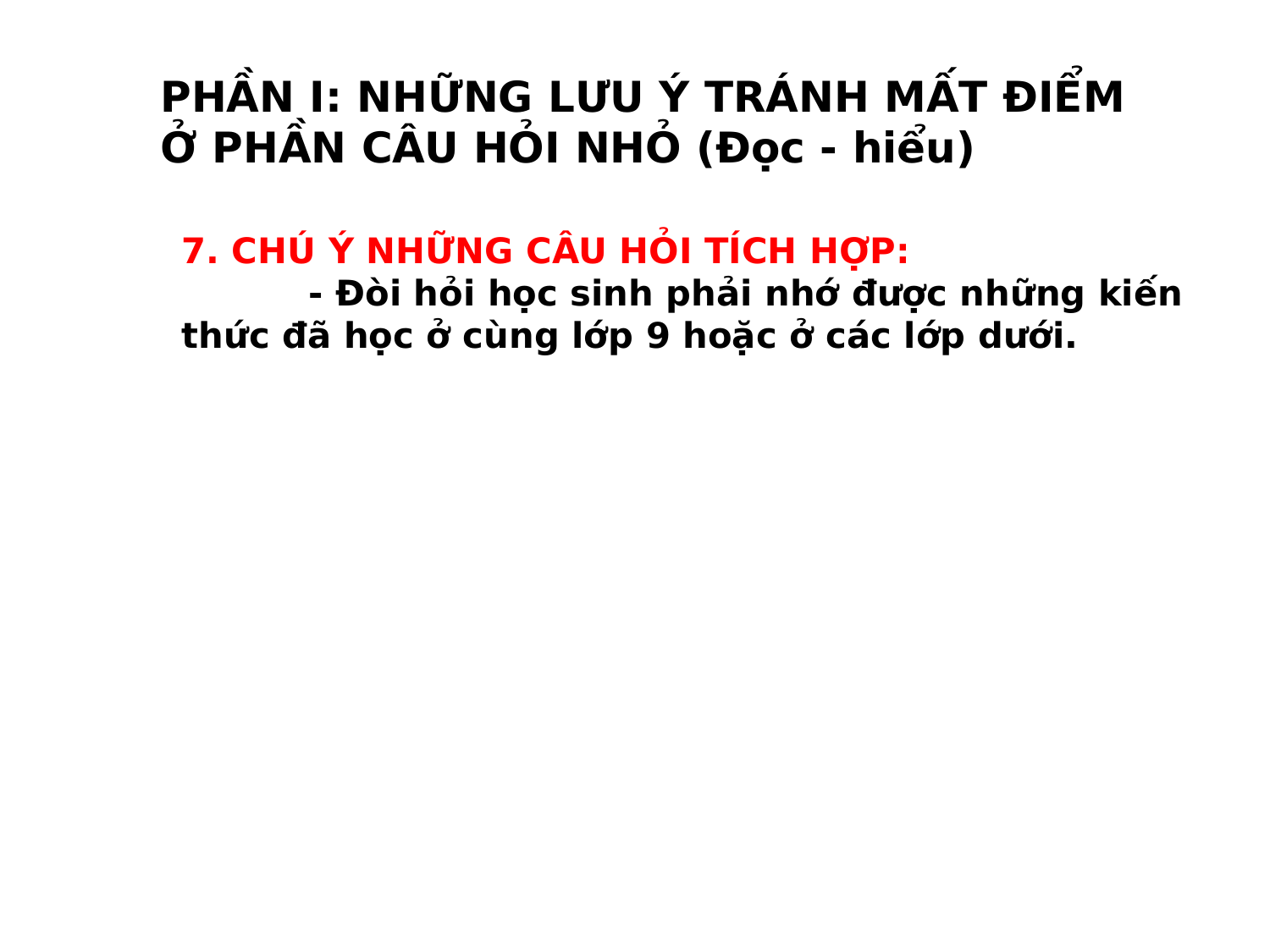

PHẦN I: NHỮNG LƯU Ý TRÁNH MẤT ĐIỂM Ở PHẦN CÂU HỎI NHỎ (Đọc - hiểu)
7. CHÚ Ý NHỮNG CÂU HỎI TÍCH HỢP:
	- Đòi hỏi học sinh phải nhớ được những kiến thức đã học ở cùng lớp 9 hoặc ở các lớp dưới.